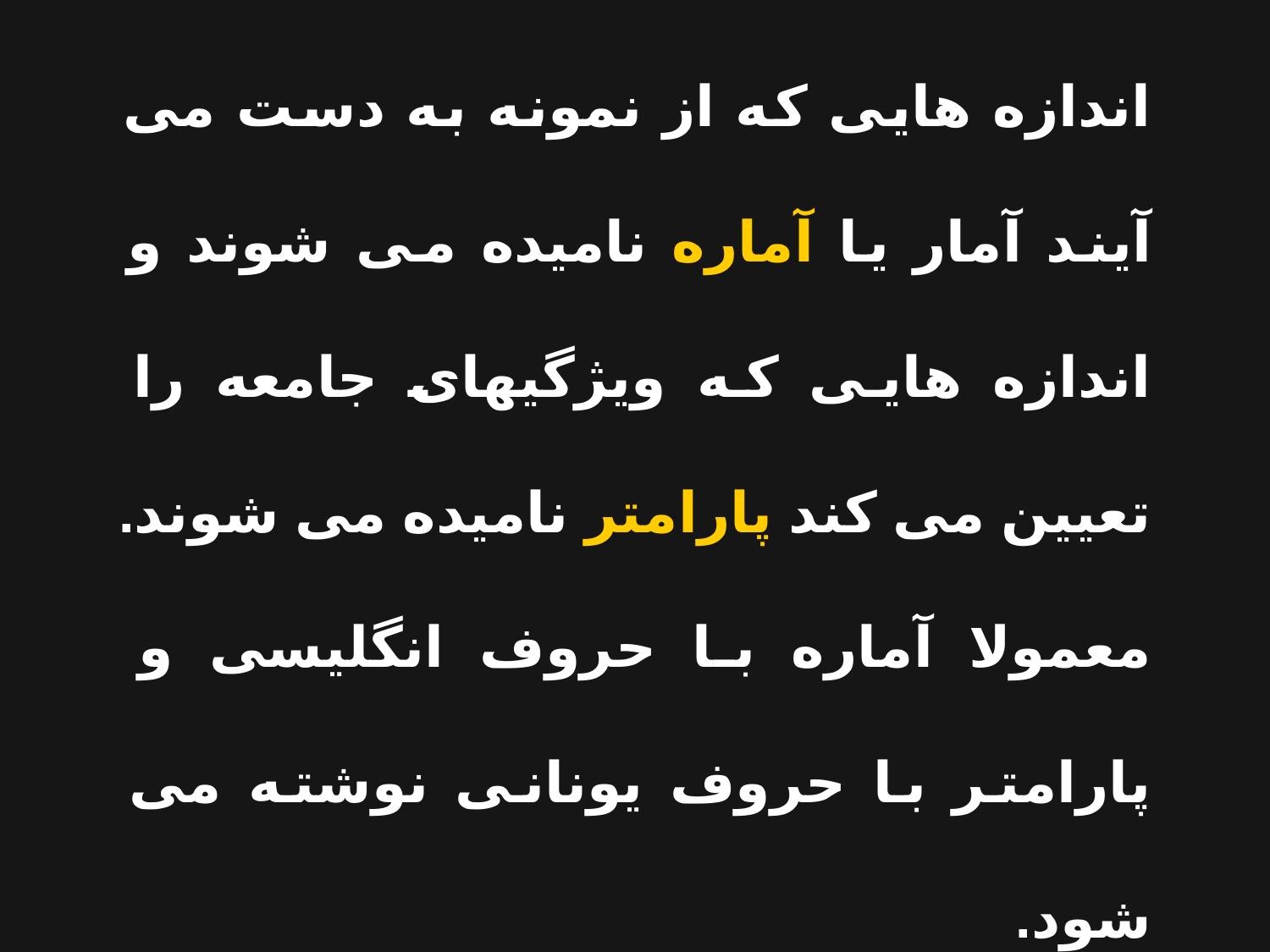

اندازه هایی که از نمونه به دست می آیند آمار یا آماره نامیده می شوند و اندازه هایی که ویژگیهای جامعه را تعیین می کند پارامتر نامیده می شوند. معمولا آماره با حروف انگلیسی و پارامتر با حروف یونانی نوشته می شود.